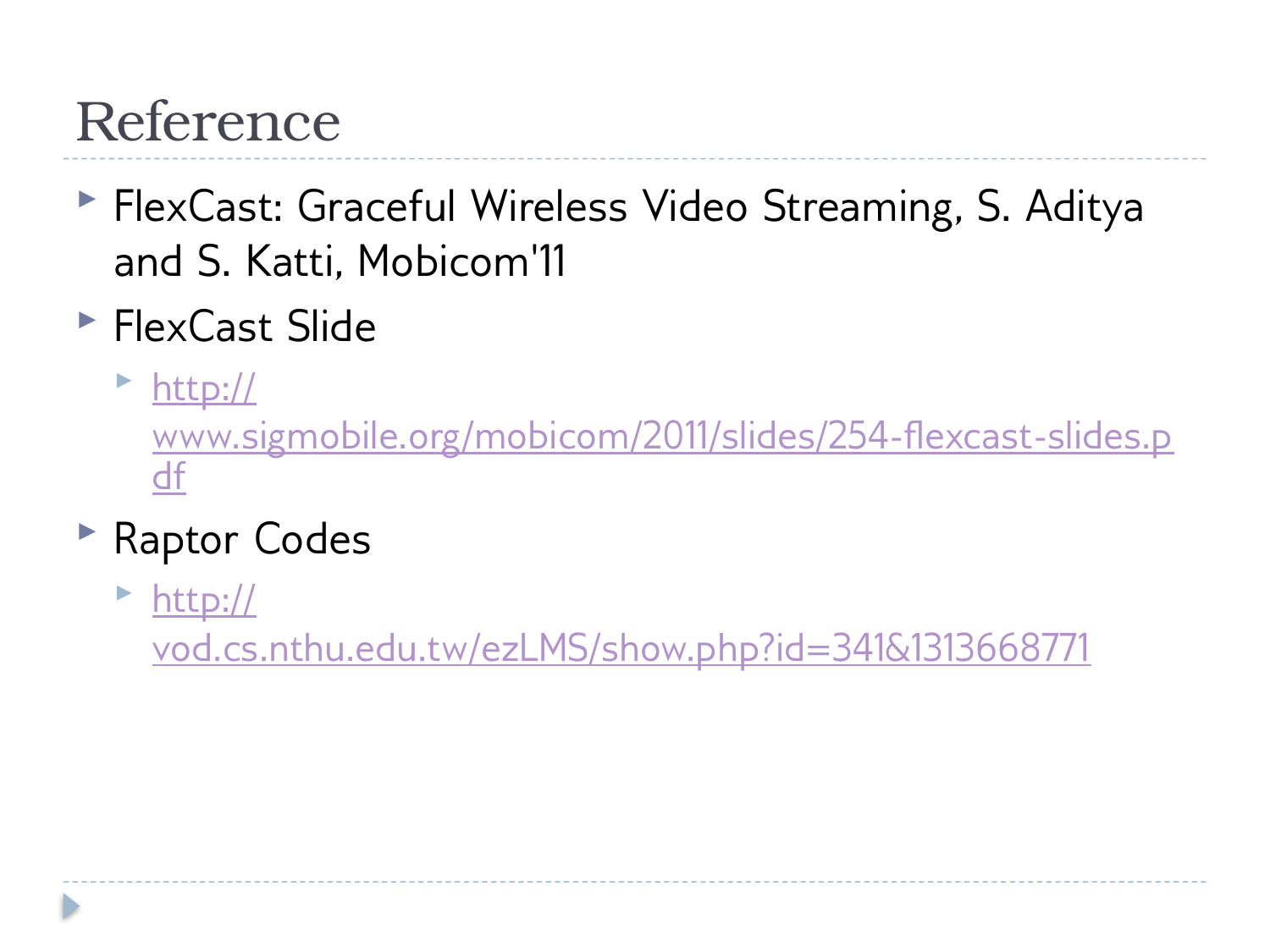

# Reference
FlexCast: Graceful Wireless Video Streaming, S. Aditya and S. Katti, Mobicom'11
FlexCast Slide
http://www.sigmobile.org/mobicom/2011/slides/254-flexcast-slides.pdf
Raptor Codes
http://vod.cs.nthu.edu.tw/ezLMS/show.php?id=341&1313668771